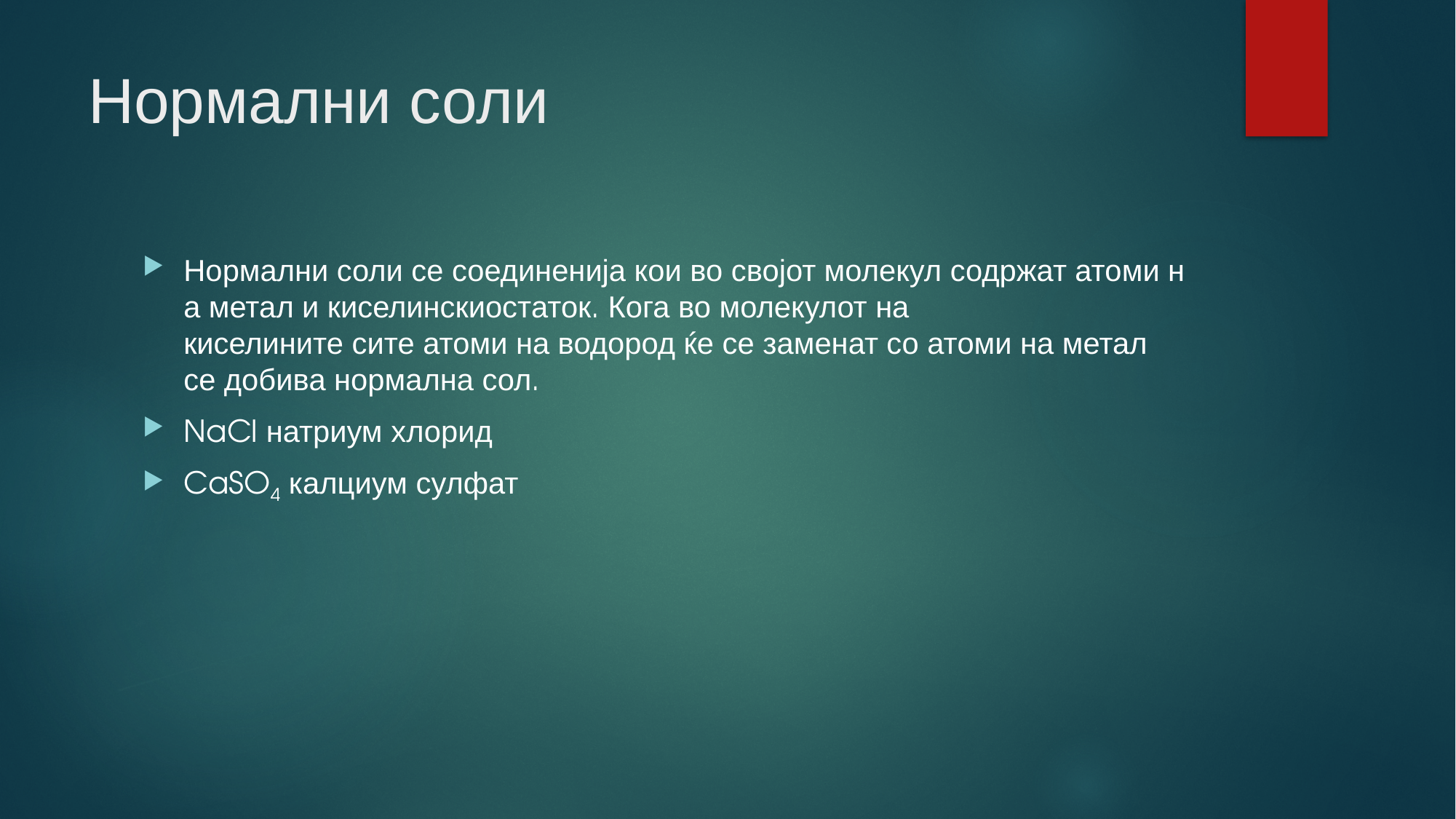

# Нормални соли
Нормални соли се соединенија кои во својот молекул содржат атоми на метал и киселинскиостаток. Кога во молекулот на  киселините сите атоми на водород ќе се заменат со атоми на метал се добива нормална сол.
NaCl натриум хлорид
CaSO4 калциум сулфат